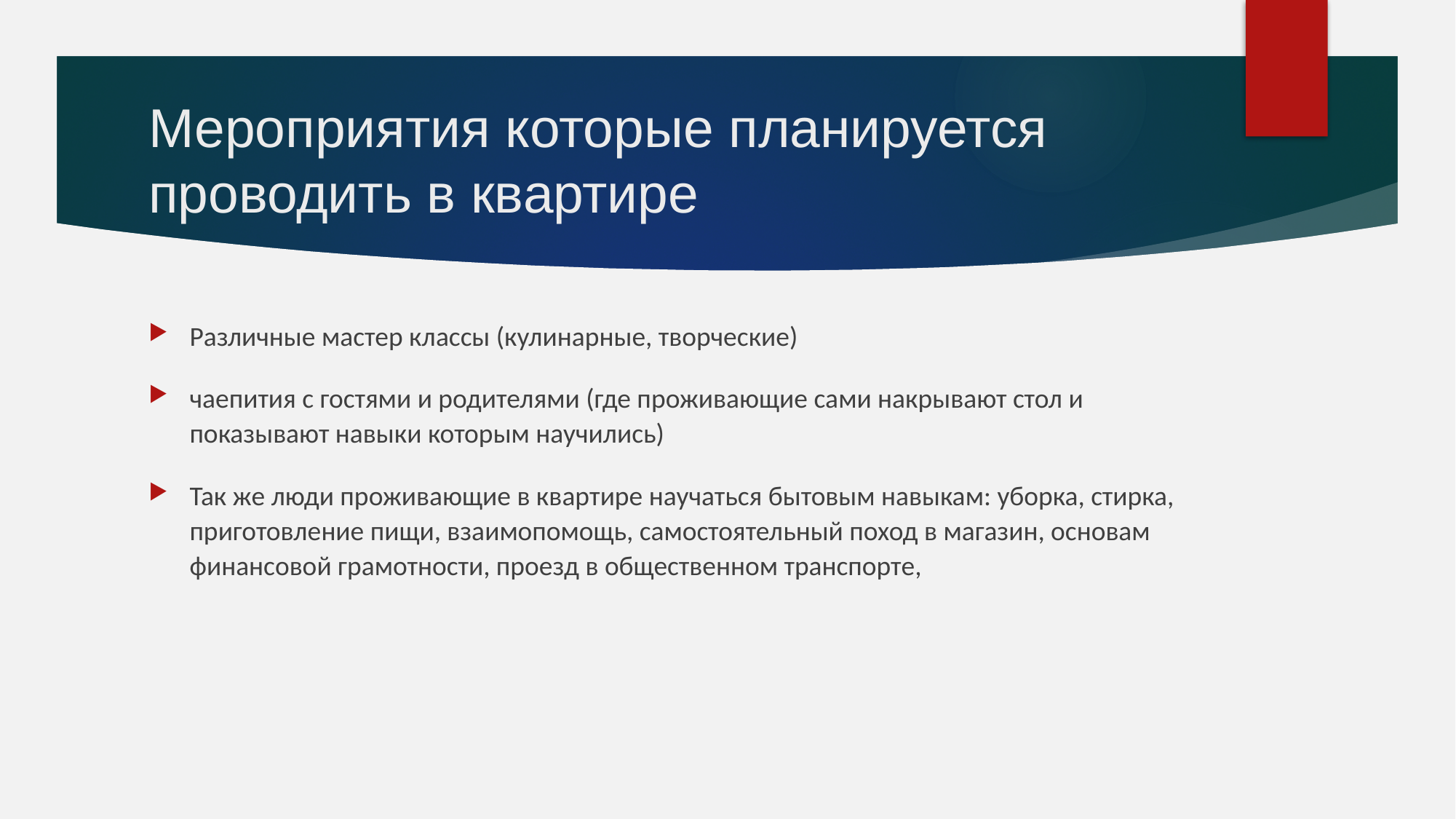

# Мероприятия которые планируется проводить в квартире
Различные мастер классы (кулинарные, творческие)
чаепития с гостями и родителями (где проживающие сами накрывают стол и показывают навыки которым научились)
Так же люди проживающие в квартире научаться бытовым навыкам: уборка, стирка, приготовление пищи, взаимопомощь, самостоятельный поход в магазин, основам финансовой грамотности, проезд в общественном транспорте,